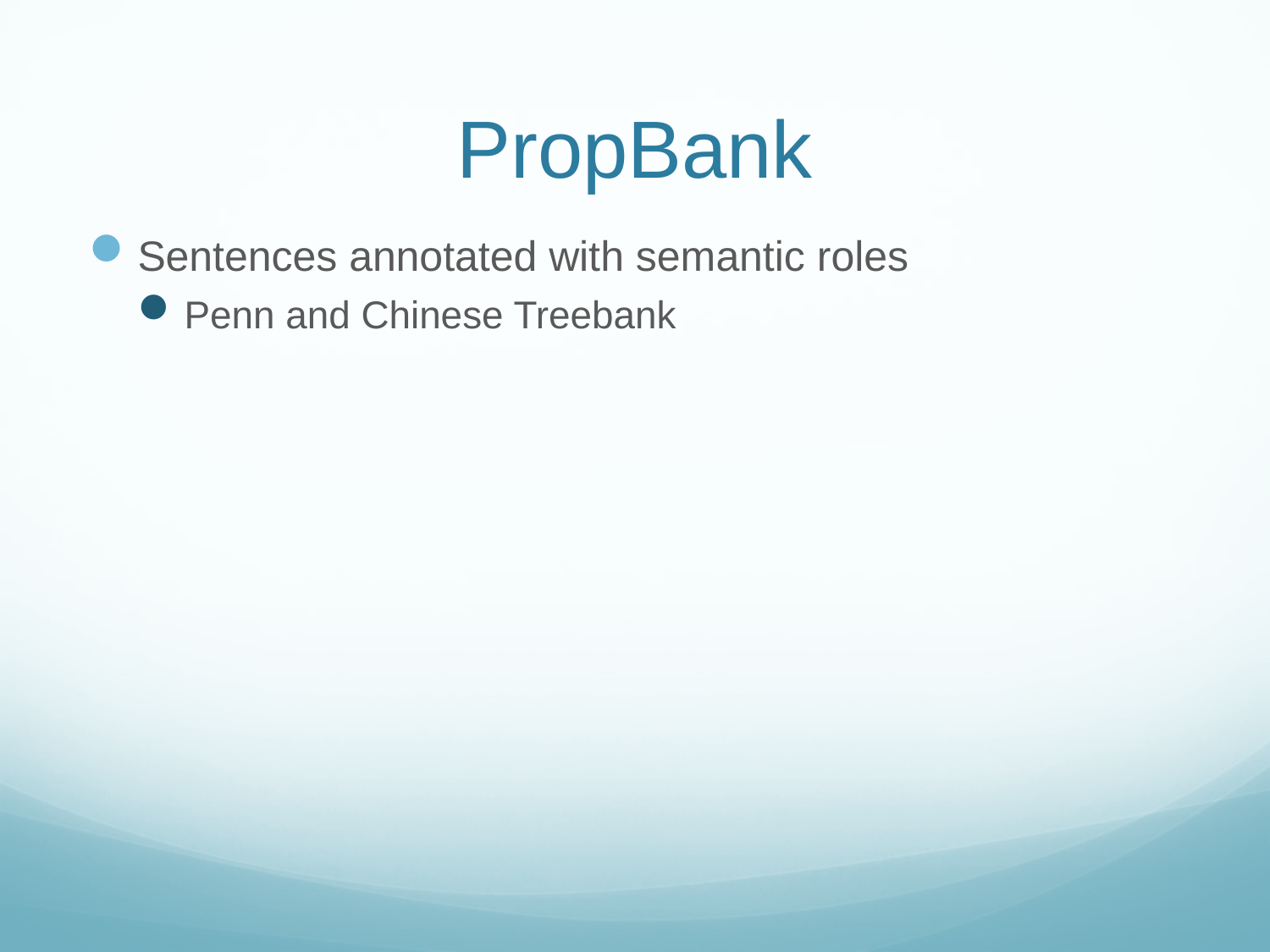

# PropBank
Sentences annotated with semantic roles
Penn and Chinese Treebank